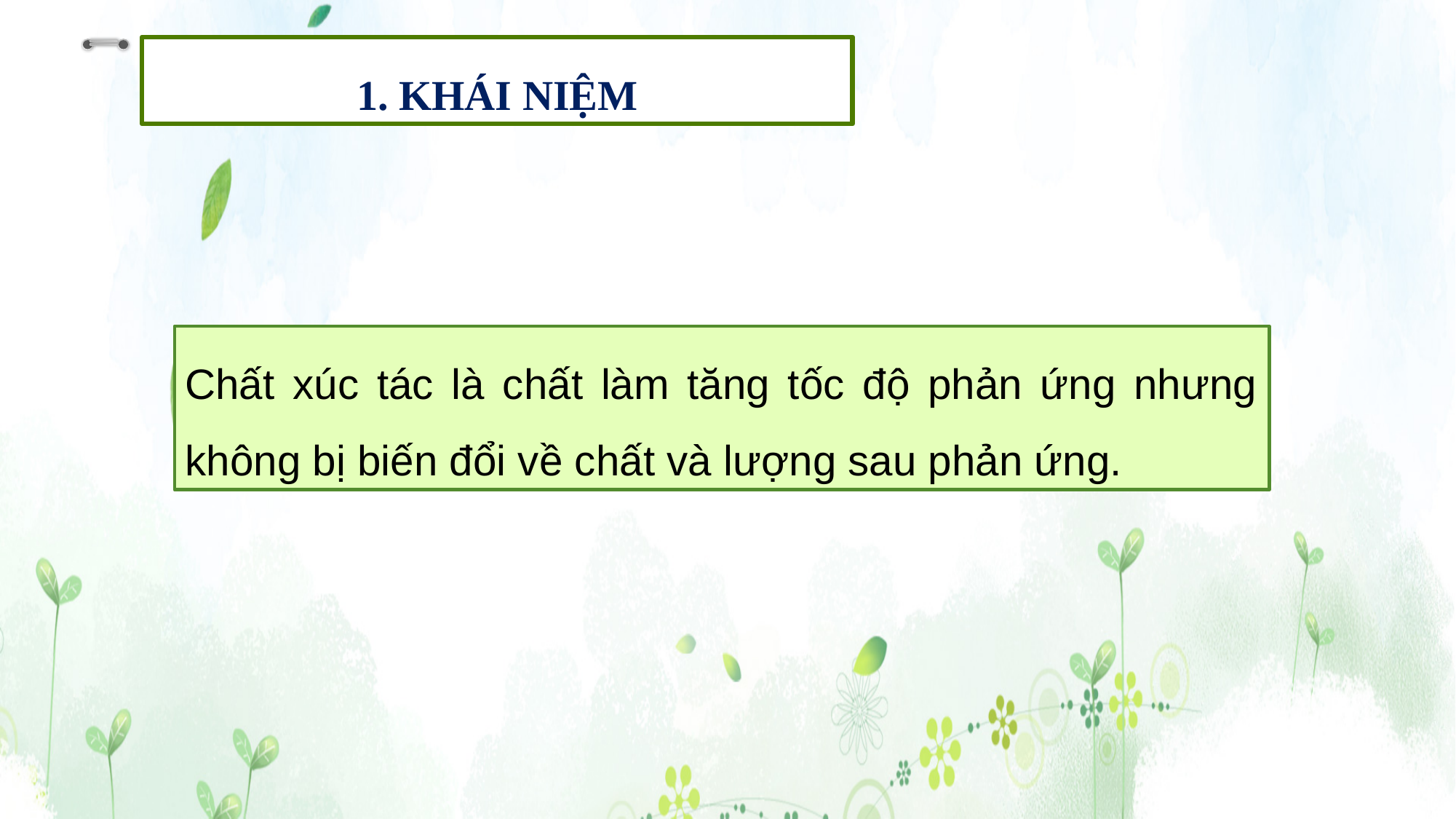

Vai trò của chất xúc tác

1. KHÁI NIỆM
Chất xúc tác là chất làm tăng tốc độ phản ứng nhưng không bị biến đổi về chất và lượng sau phản ứng.